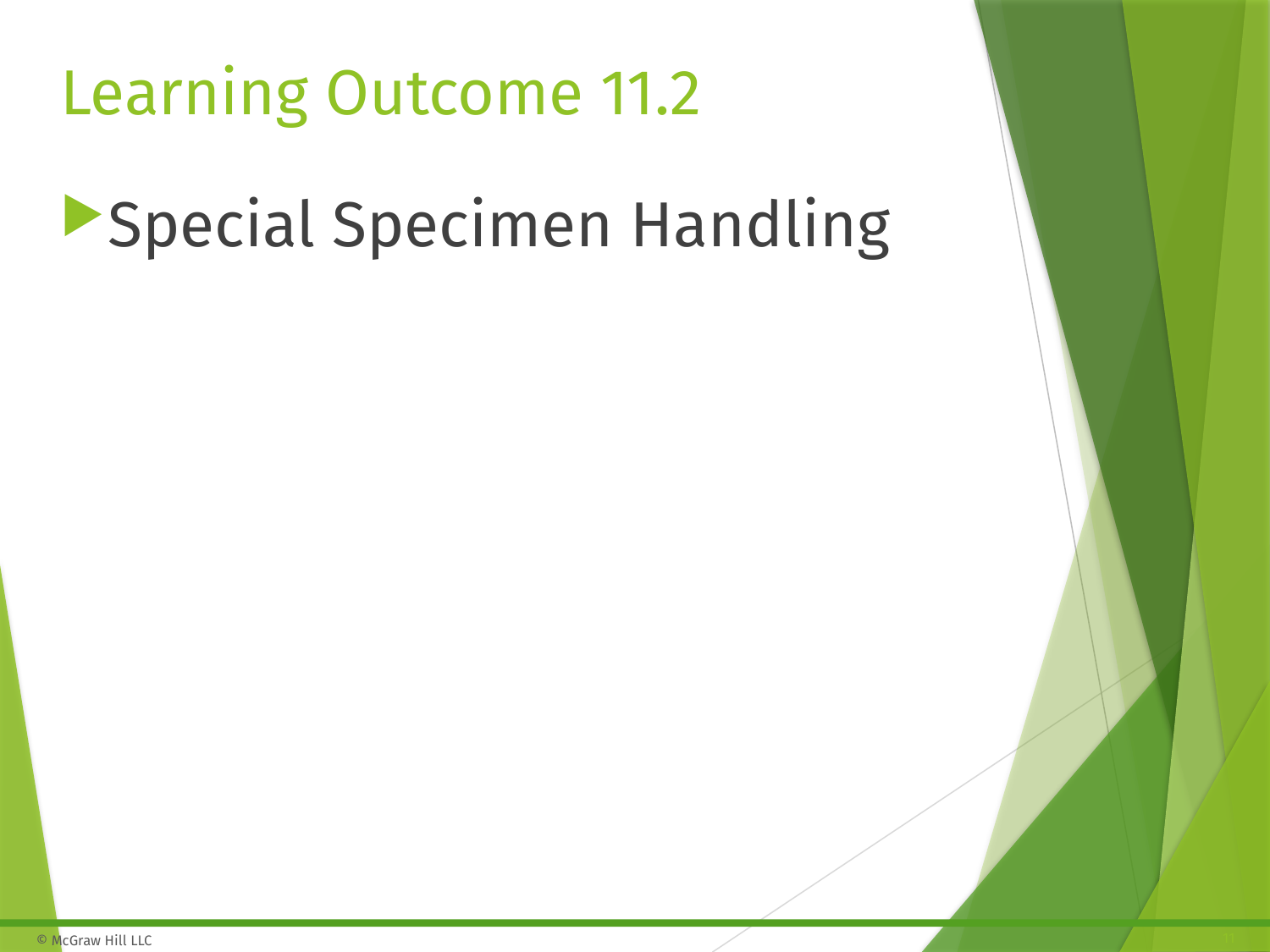

# Learning Outcome 11.2
Special Specimen Handling
11